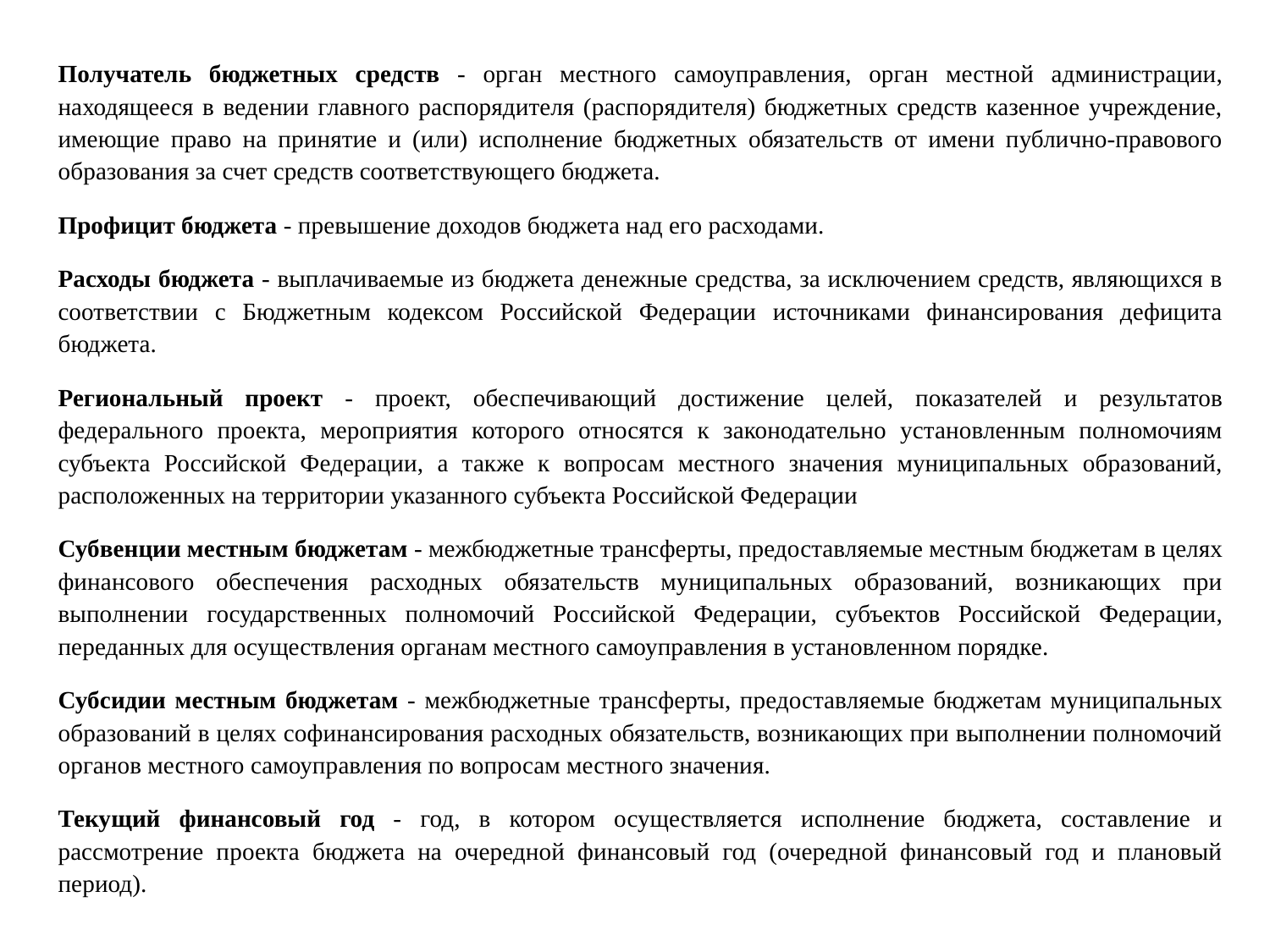

Получатель бюджетных средств - орган местного самоуправления, орган местной администрации, находящееся в ведении главного распорядителя (распорядителя) бюджетных средств казенное учреждение, имеющие право на принятие и (или) исполнение бюджетных обязательств от имени публично-правового образования за счет средств соответствующего бюджета.
Профицит бюджета - превышение доходов бюджета над его расходами.
Расходы бюджета - выплачиваемые из бюджета денежные средства, за исключением средств, являющихся в соответствии с Бюджетным кодексом Российской Федерации источниками финансирования дефицита бюджета.
Региональный проект - проект, обеспечивающий достижение целей, показателей и результатов федерального проекта, мероприятия которого относятся к законодательно установленным полномочиям субъекта Российской Федерации, а также к вопросам местного значения муниципальных образований, расположенных на территории указанного субъекта Российской Федерации
Субвенции местным бюджетам - межбюджетные трансферты, предоставляемые местным бюджетам в целях финансового обеспечения расходных обязательств муниципальных образований, возникающих при выполнении государственных полномочий Российской Федерации, субъектов Российской Федерации, переданных для осуществления органам местного самоуправления в установленном порядке.
Субсидии местным бюджетам - межбюджетные трансферты, предоставляемые бюджетам муниципальных образований в целях софинансирования расходных обязательств, возникающих при выполнении полномочий органов местного самоуправления по вопросам местного значения.
Текущий финансовый год - год, в котором осуществляется исполнение бюджета, составление и рассмотрение проекта бюджета на очередной финансовый год (очередной финансовый год и плановый период).